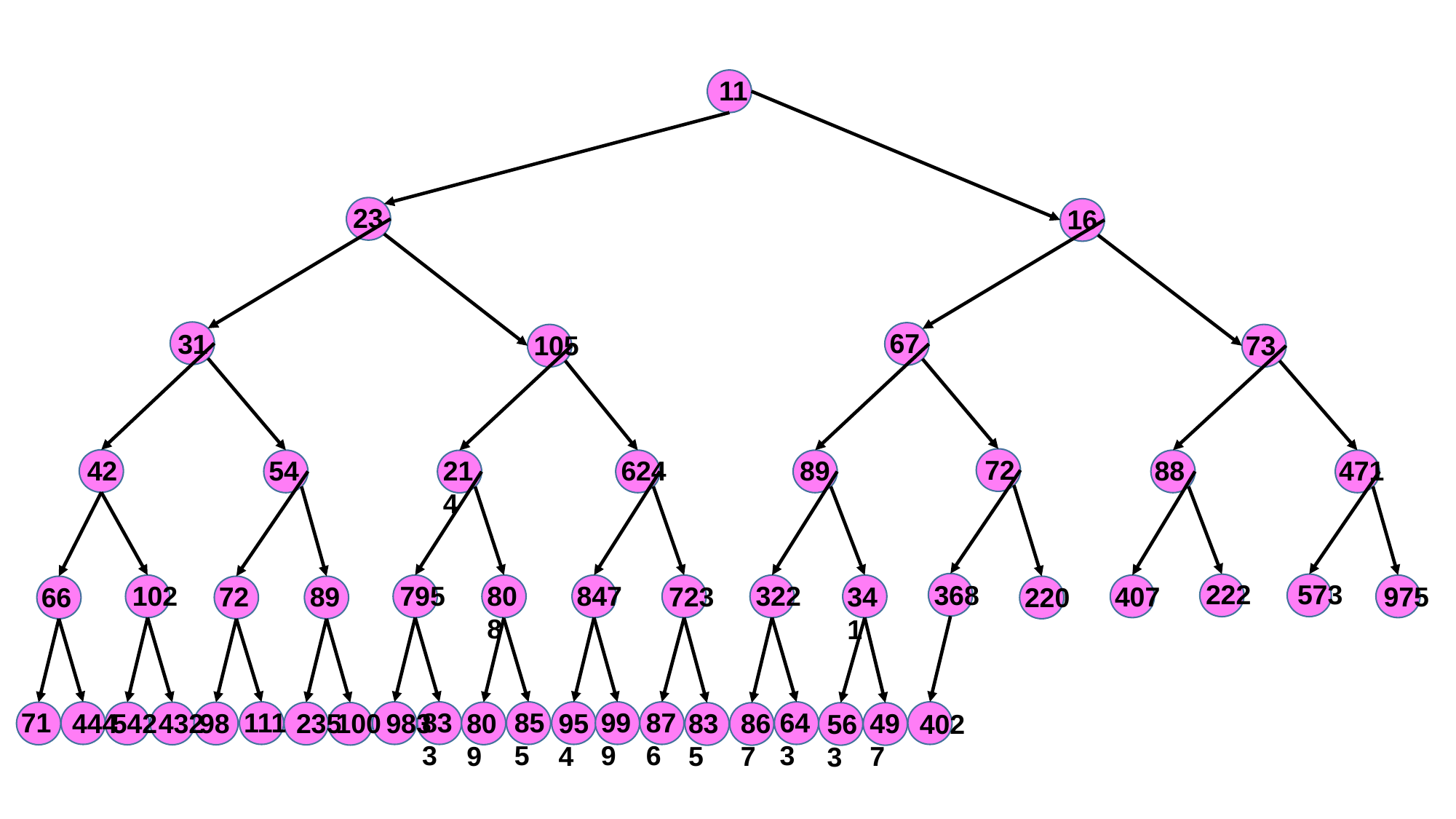

11

23
16

67
31

105
73

72
214
88
471
624
89
42
54

222
573
368
808
847
322
102
795

975

341
407
72
89
723
66

220

111
833
999
876
855
71
643
235
100
983
835
542
497
444
432
98
809
954
867

563
402